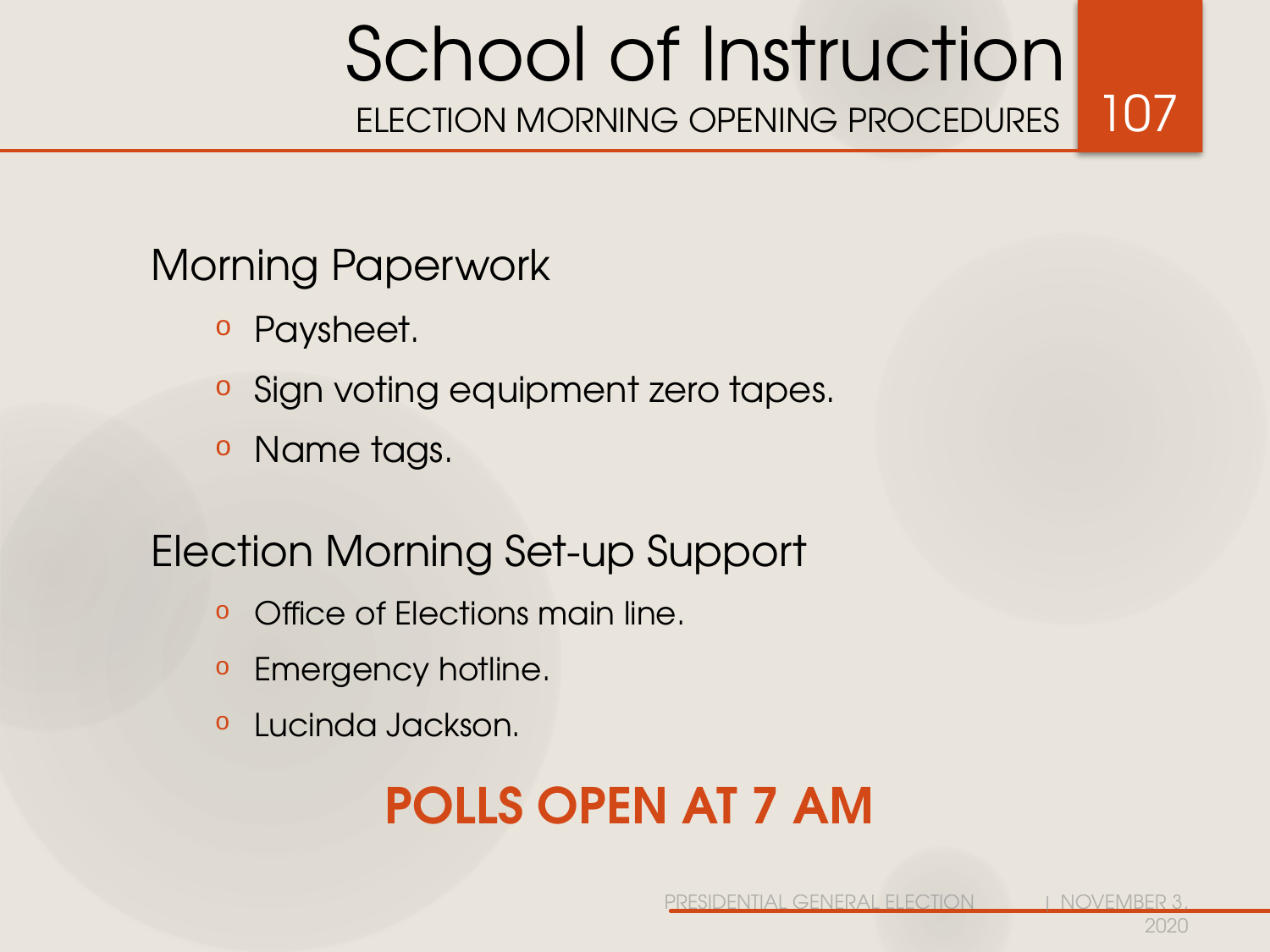

# School of Instruction
107
ELECTION MORNING opening procedures
Morning Paperwork
Paysheet.
Sign voting equipment zero tapes.
Name tags.

Election Morning Set-up Support
Office of Elections main line.
Emergency hotline.
Lucinda Jackson.

POLLS OPEN AT 7 AM

PRESIDENTIAL GENERAL ELECTION	|  NOVEMBER 3, 2020